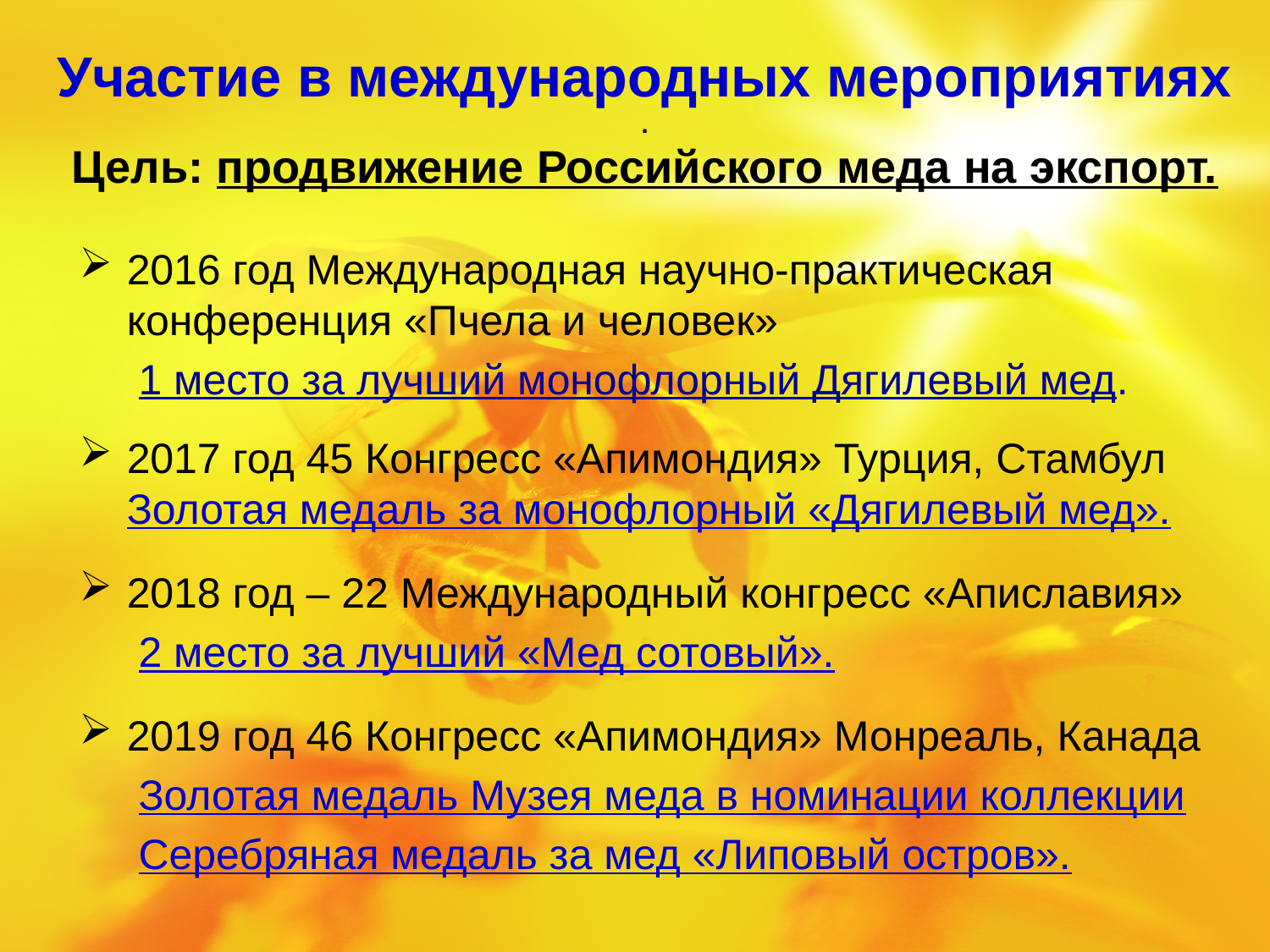

# Участие в международных мероприятиях . Цель: продвижение Российского меда на экспорт.
2016 год Международная научно-практическая конференция «Пчела и человек»
     1 место за лучший монофлорный Дягилевый мед.

2017 год 45 Конгресс «Апимондия» Турция, Стамбул    Золотая медаль за монофлорный «Дягилевый мед».

2018 год – 22 Международный конгресс «Апиславия»
     2 место за лучший «Мед сотовый».

2019 год 46 Конгресс «Апимондия» Монреаль, Канада
     Золотая медаль Музея меда в номинации коллекции
     Серебряная медаль за мед «Липовый остров».